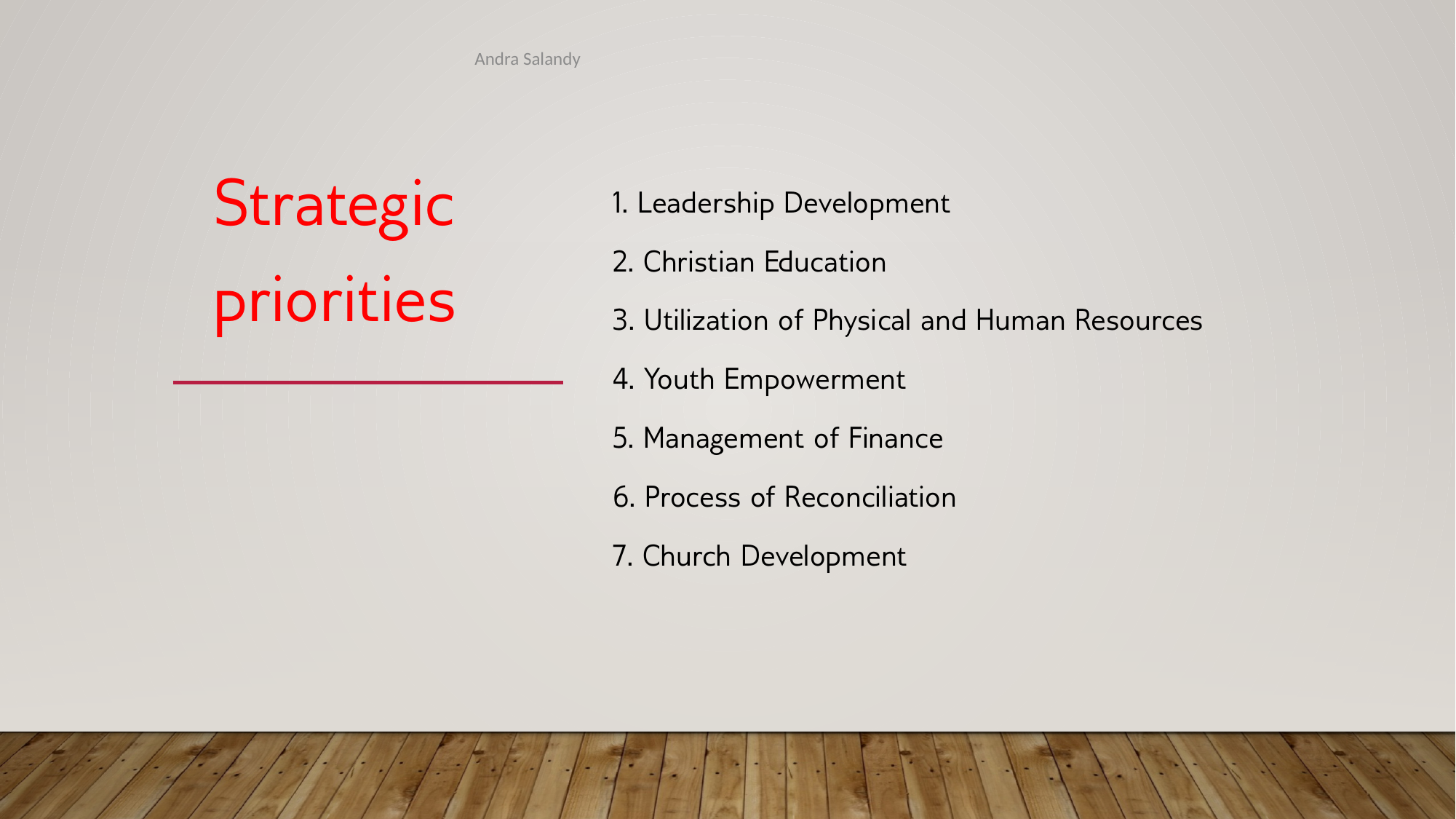

Andra Salandy
#
1. Leadership Development
2. Christian Education
3. Utilization of Physical and Human Resources
4. Youth Empowerment
5. Management of Finance
6. Process of Reconciliation
7. Church Development
Strategic priorities